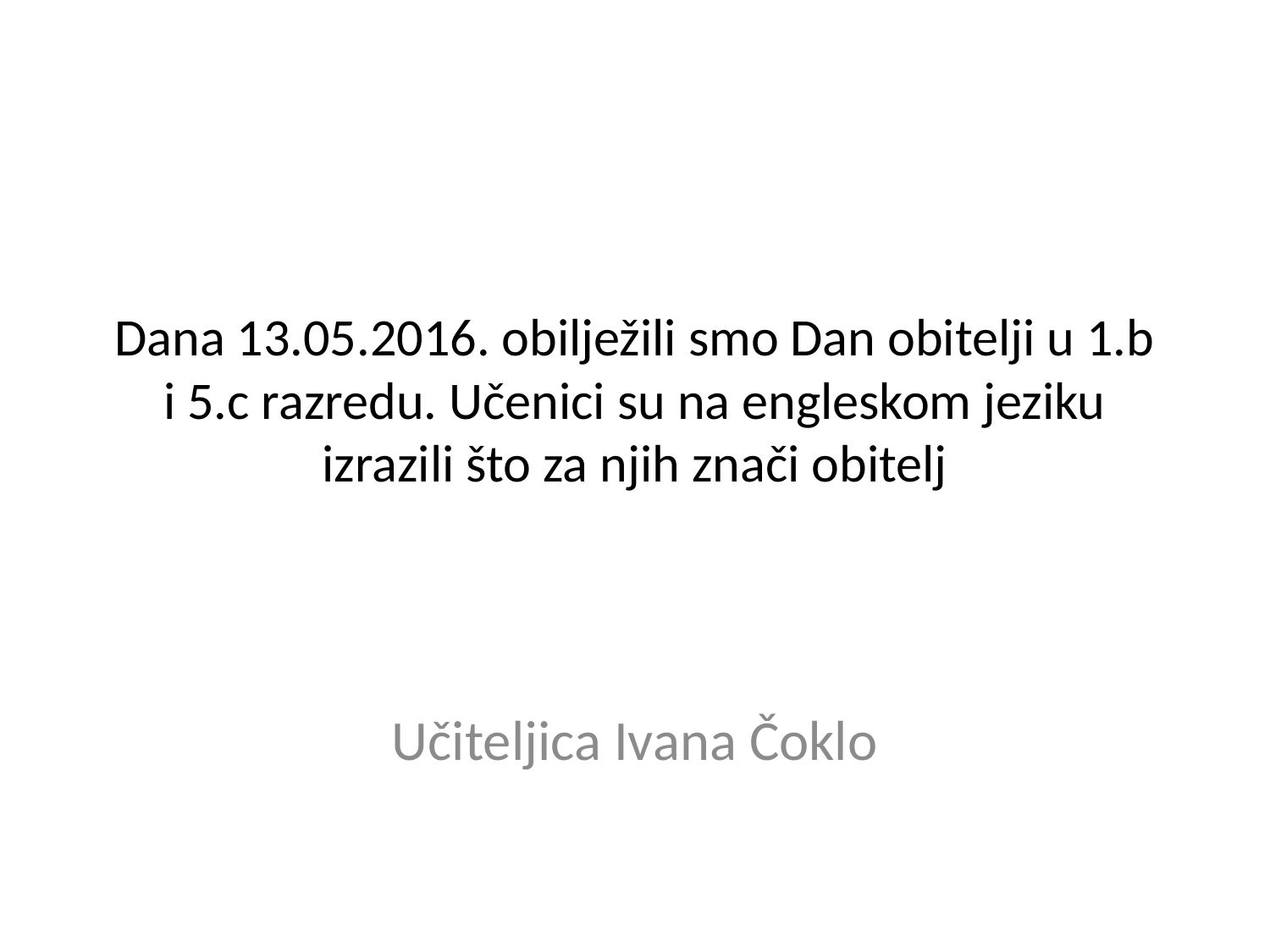

# Dana 13.05.2016. obilježili smo Dan obitelji u 1.b i 5.c razredu. Učenici su na engleskom jeziku izrazili što za njih znači obitelj

Učiteljica Ivana Čoklo